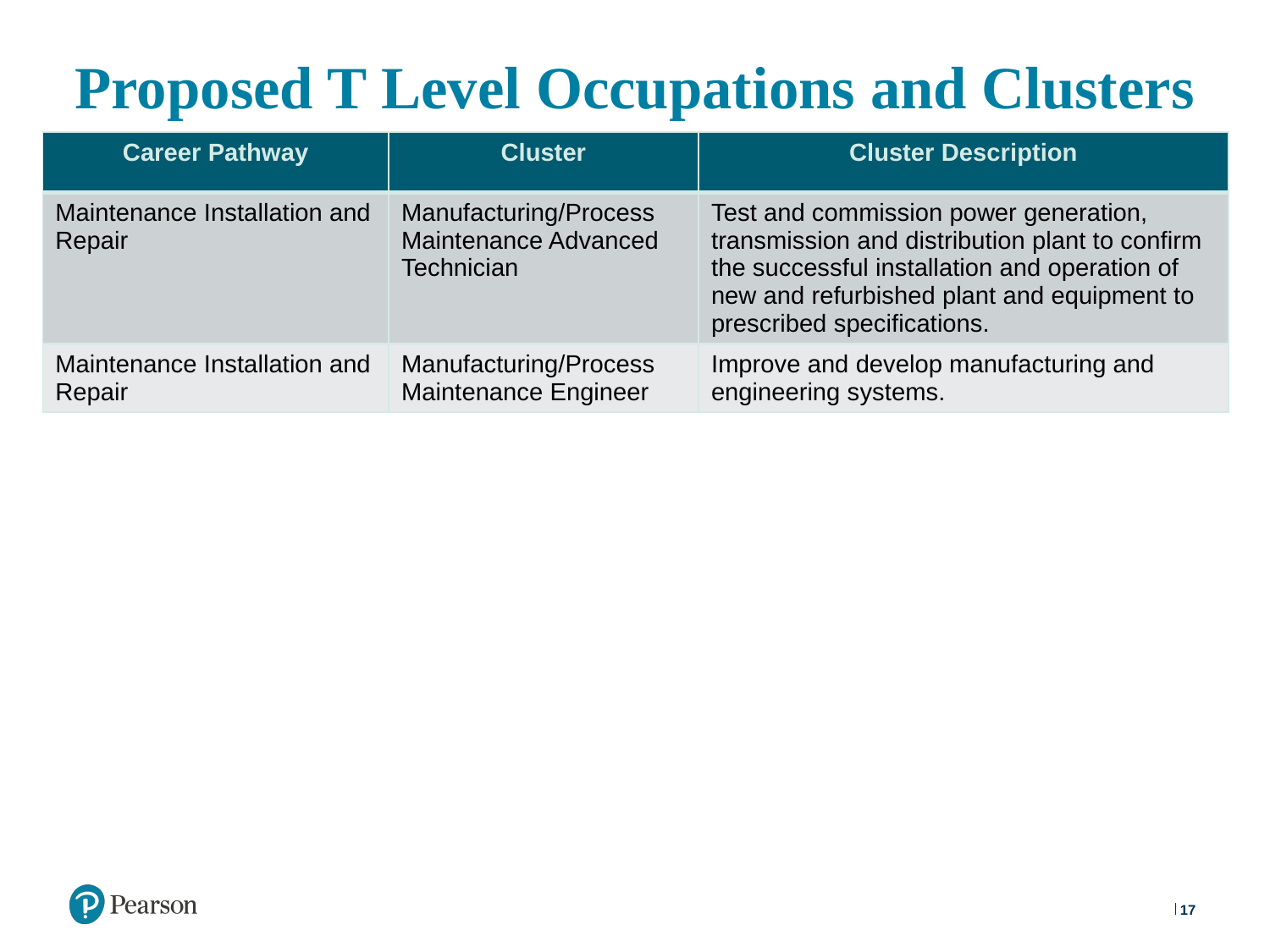

# Proposed T Level Occupations and Clusters

| Career Pathway | Cluster | Cluster Description |
| --- | --- | --- |
| Maintenance Installation and Repair | Manufacturing/Process Maintenance Advanced Technician | Test and commission power generation, transmission and distribution plant to confirm the successful installation and operation of new and refurbished plant and equipment to prescribed specifications. |
| Maintenance Installation and Repair | Manufacturing/Process Maintenance Engineer | Improve and develop manufacturing and engineering systems. |
17